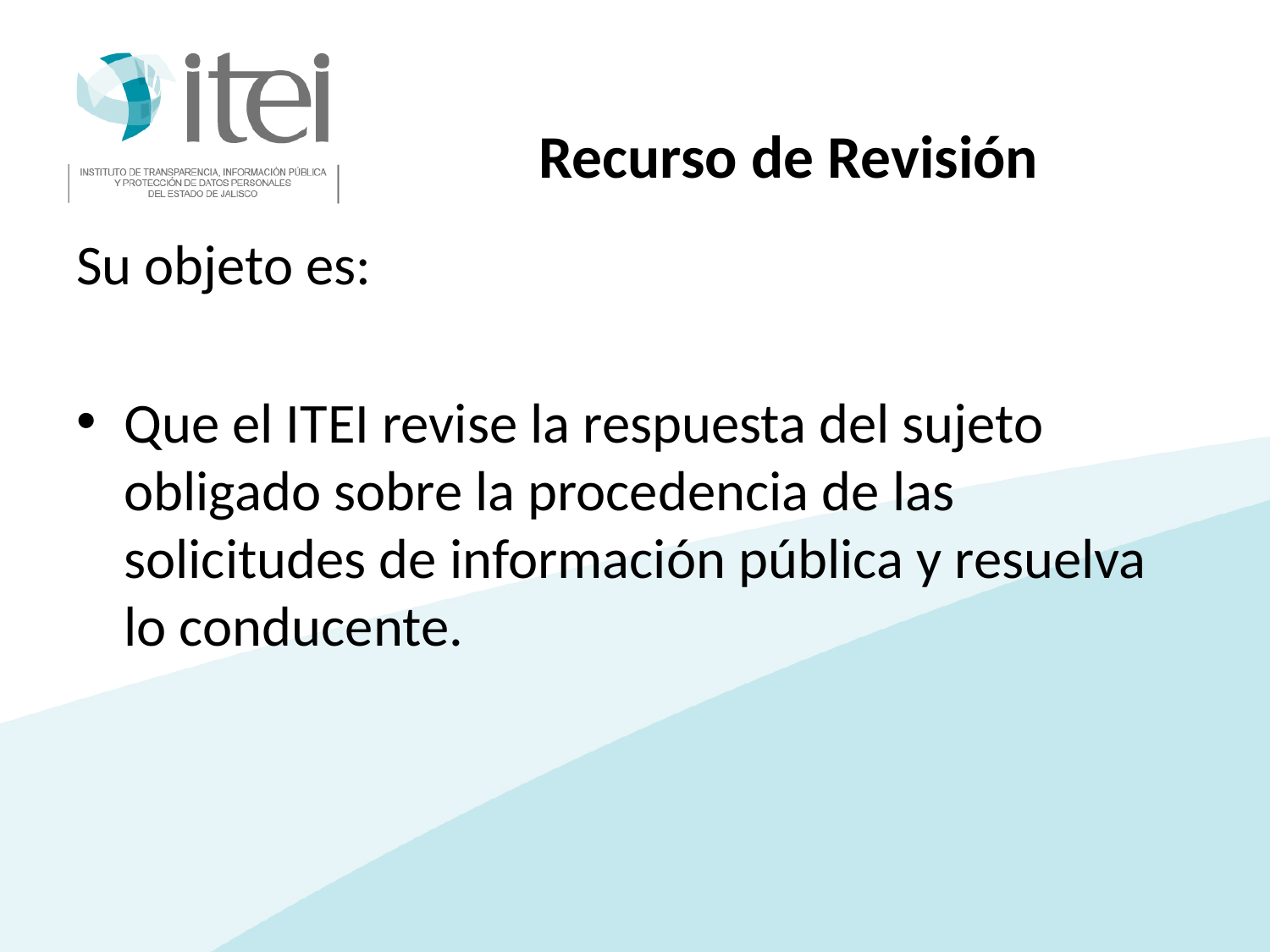

# Recurso de Revisión
Su objeto es:

Que el ITEI revise la respuesta del sujeto obligado sobre la procedencia de las solicitudes de información pública y resuelva lo conducente.